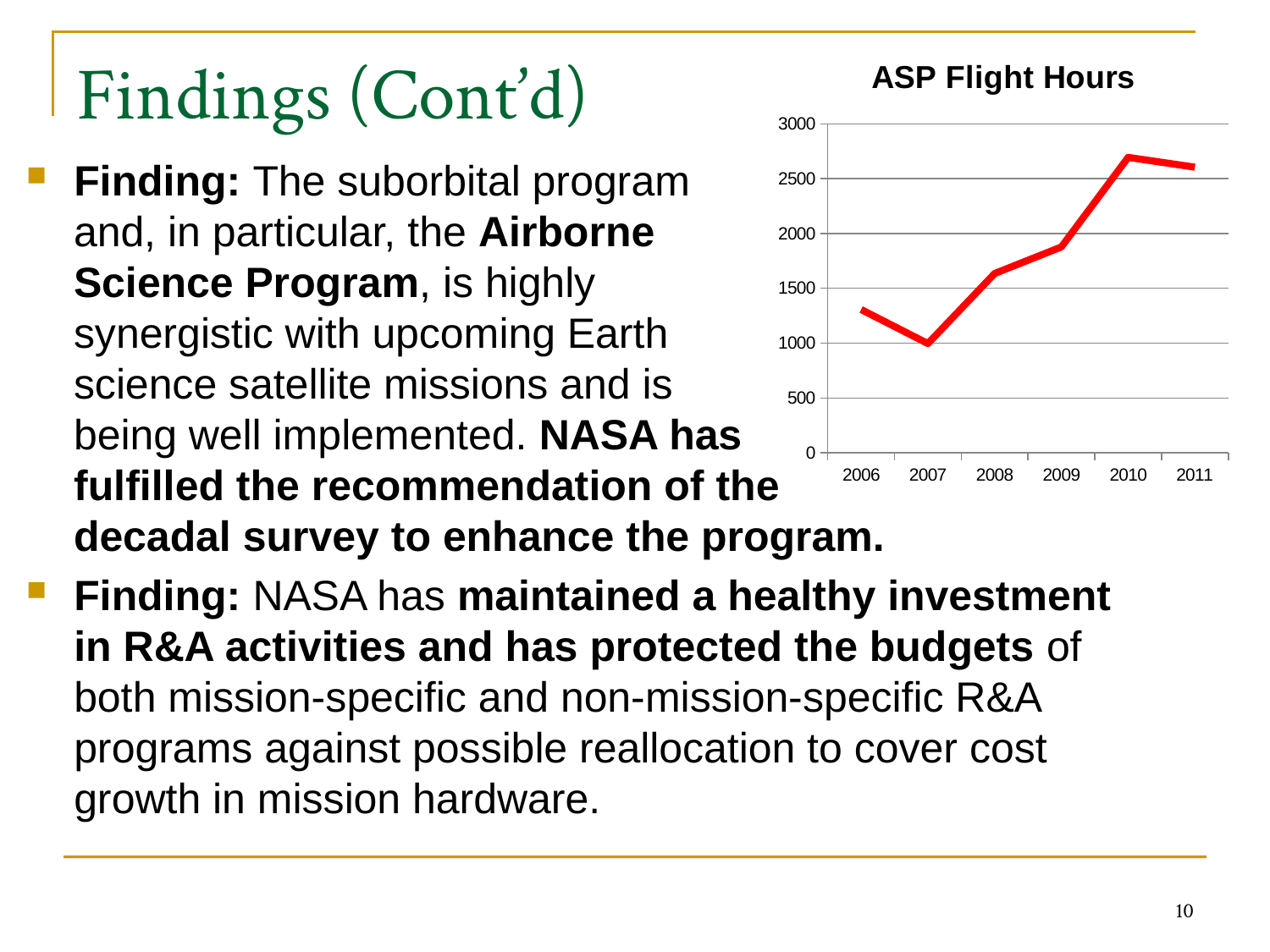

### Chart: ASP Flight Hours

| Category |  |
|---|---|
| 2006 | 1307.0 |
| 2007 | 996.0 |
| 2008 | 1635.0 |
| 2009 | 1877.0 |
| 2010 | 2694.0 |
| 2011 | 2605.0 |
# Findings (Cont’d)
Finding: The suborbital program
    and, in particular, the Airborne
    Science Program, is highly
    synergistic with upcoming Earth
    science satellite missions and is
    being well implemented. NASA has
    fulfilled the recommendation of the
    decadal survey to enhance the program.
Finding: NASA has maintained a healthy investment in R&A activities and has protected the budgets of both mission-specific and non-mission-specific R&A programs against possible reallocation to cover cost growth in mission hardware.

10